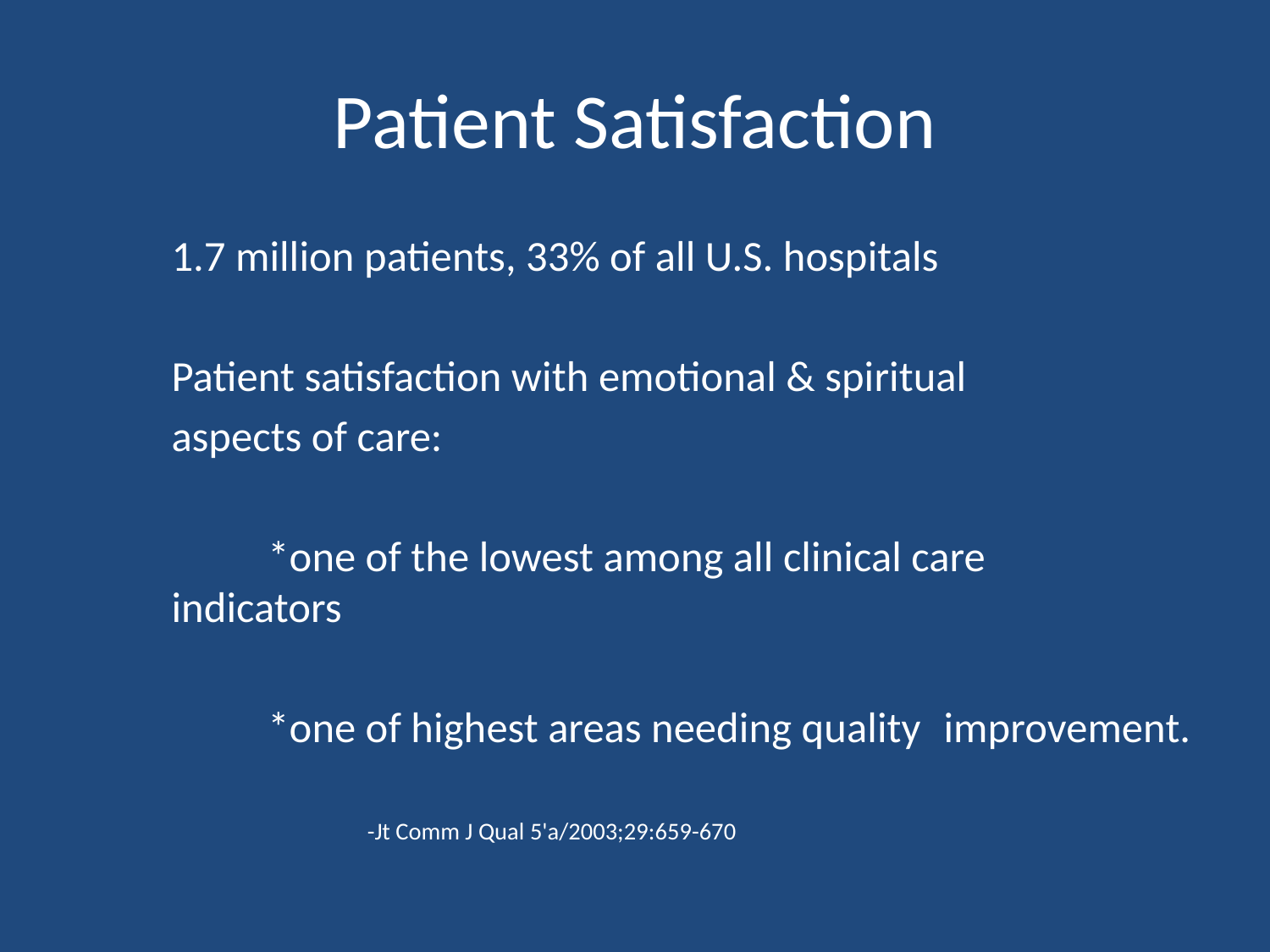

# Patient Satisfaction
1.7 million patients, 33% of all U.S. hospitals

Patient satisfaction with emotional & spiritual
aspects of care:

	*one of the lowest among all clinical care 	indicators

	*one of highest areas needing quality 	improvement.

 		-Jt Comm J Qual 5'a/2003;29:659-670